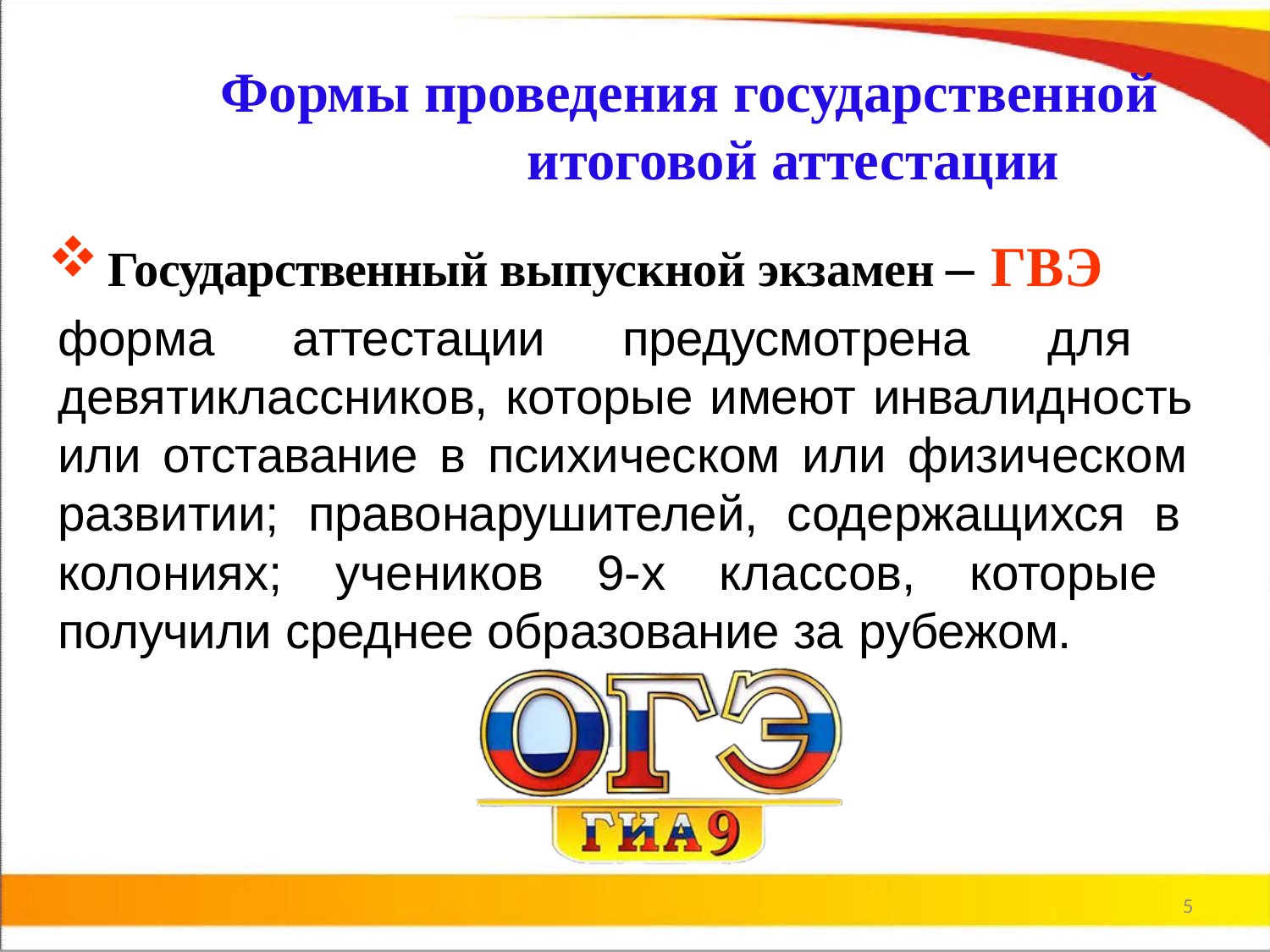

# Формы проведения государственной
итоговой аттестации
Государственный выпускной экзамен – ГВЭ
форма аттестации предусмотрена для  девятиклассников, которые имеют инвалидность  или отставание в психическом или физическом  развитии; правонарушителей, содержащихся в  колониях; учеников 9-х классов, которые  получили среднее образование за рубежом.

5